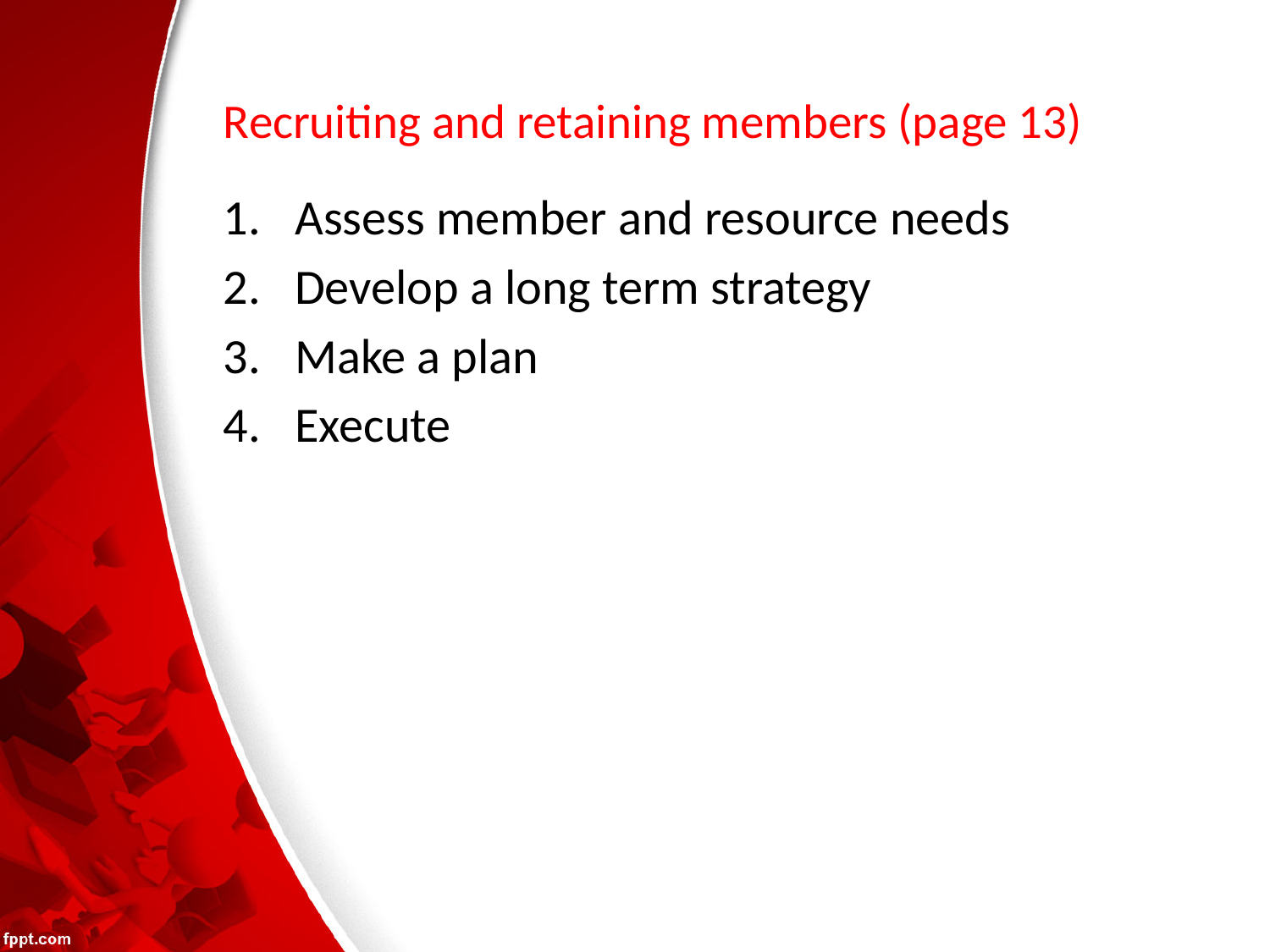

# Recruiting and retaining members (page 13)
Assess member and resource needs
Develop a long term strategy
Make a plan
Execute